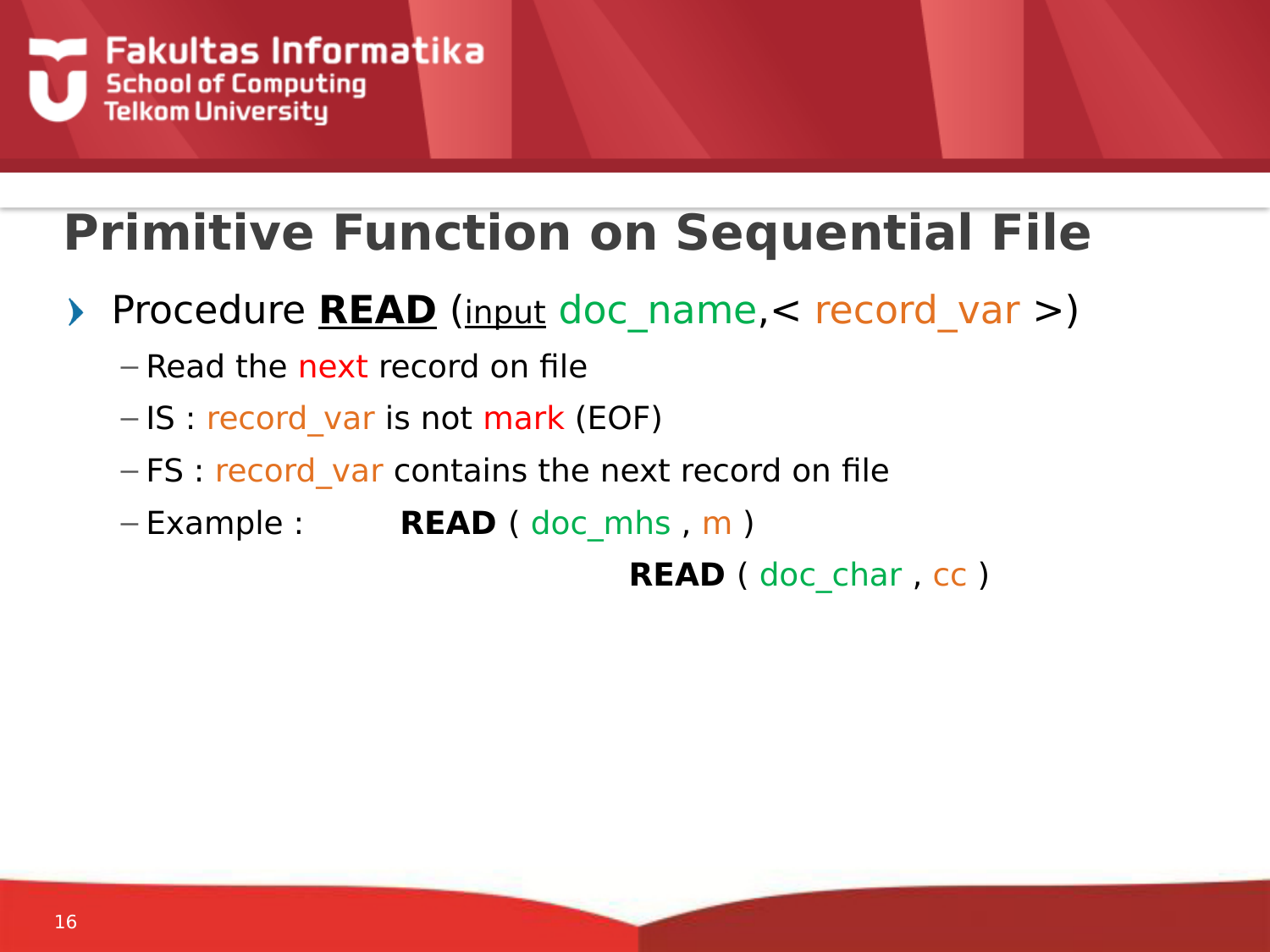

# Primitive Function on Sequential File
Procedure READ (input doc_name,< record_var >)
Read the next record on file
IS : record_var is not mark (EOF)
FS : record_var contains the next record on file
Example :	READ ( doc_mhs , m )
				READ ( doc_char , cc )

16